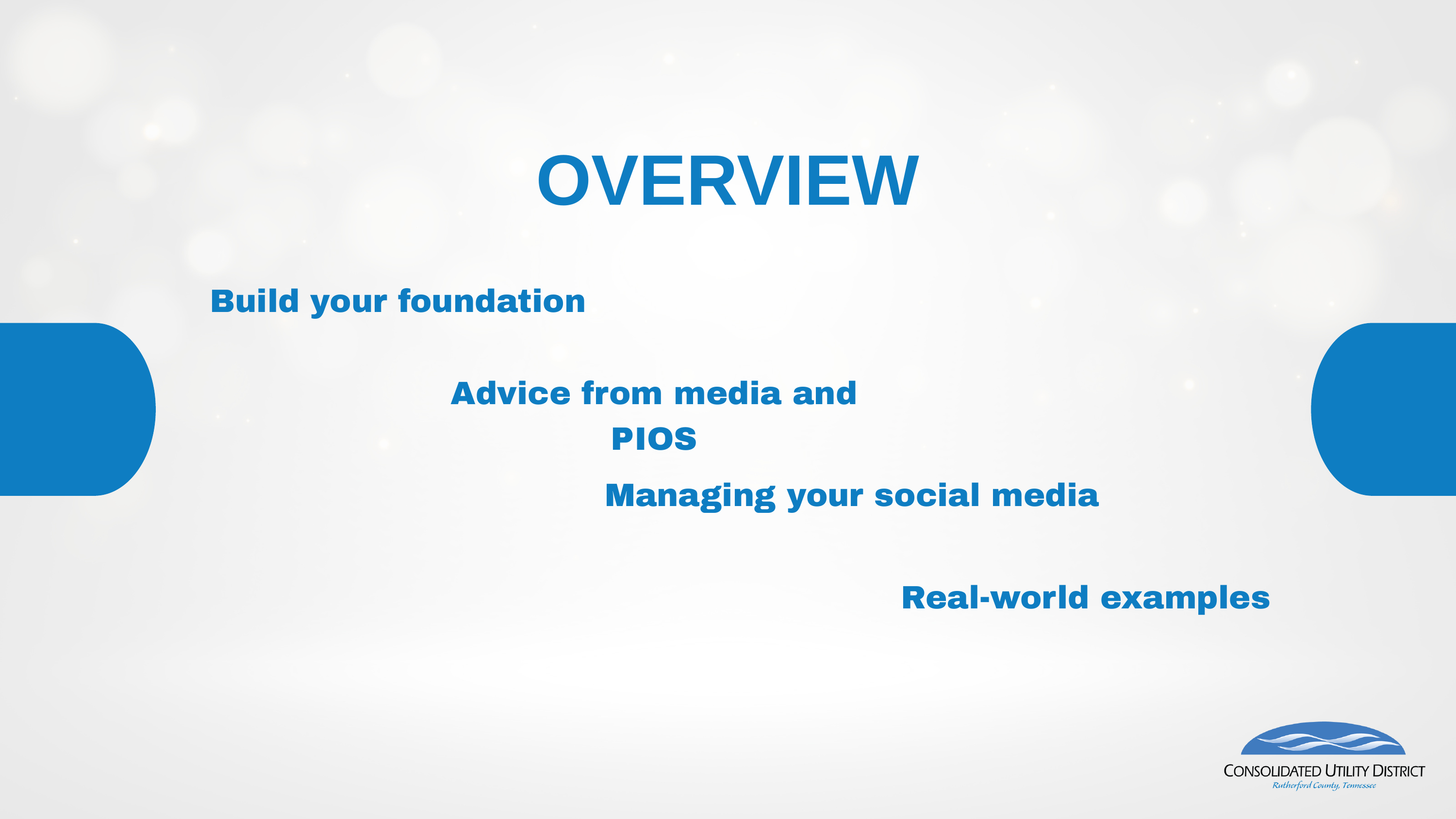

OVERVIEW
Build your foundation

Advice from media and PIOS
Managing your social media
Real-world examples